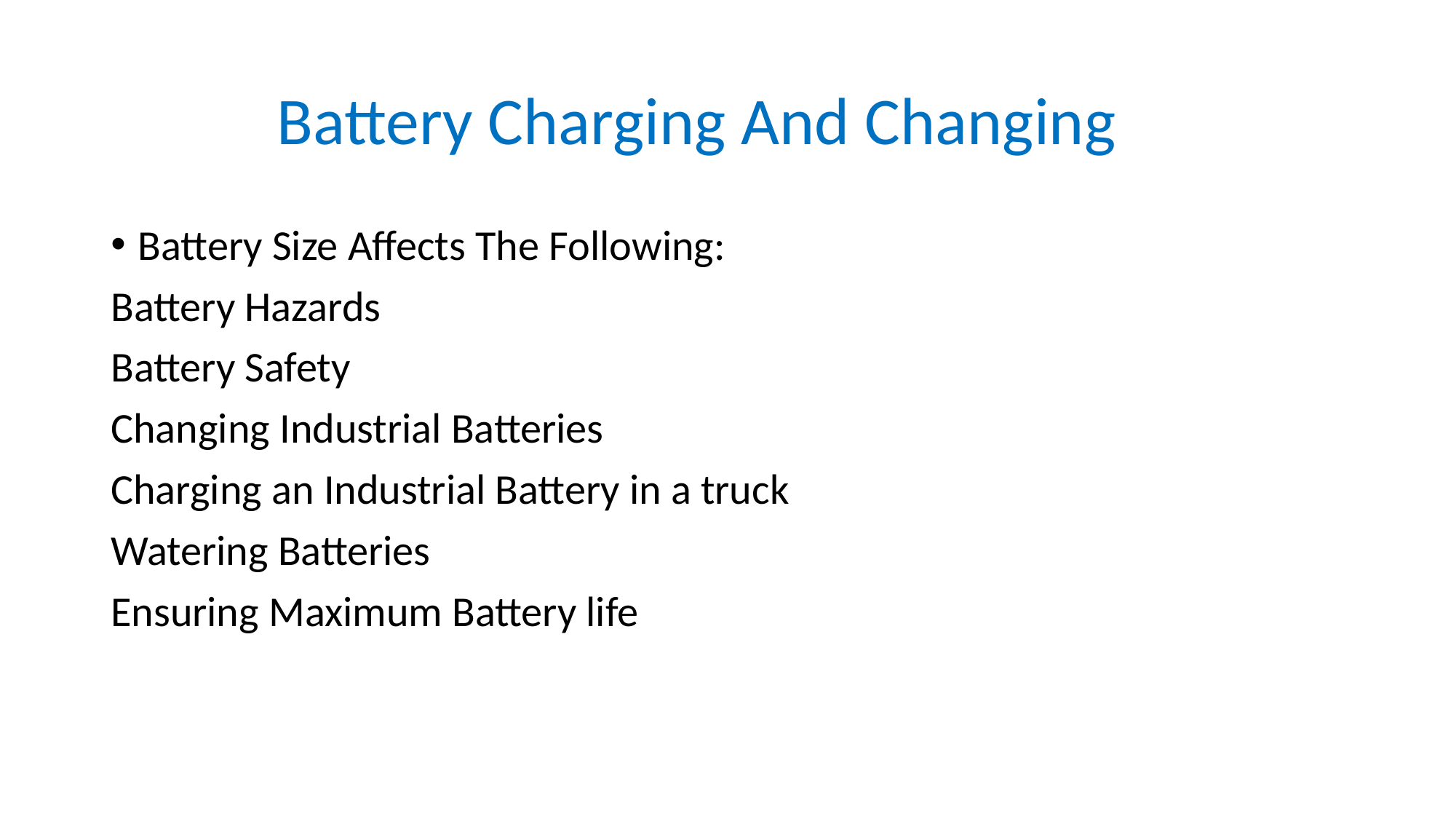

# Battery Charging And Changing
Battery Size Affects The Following:
Battery Hazards
Battery Safety
Changing Industrial Batteries
Charging an Industrial Battery in a truck
Watering Batteries
Ensuring Maximum Battery life